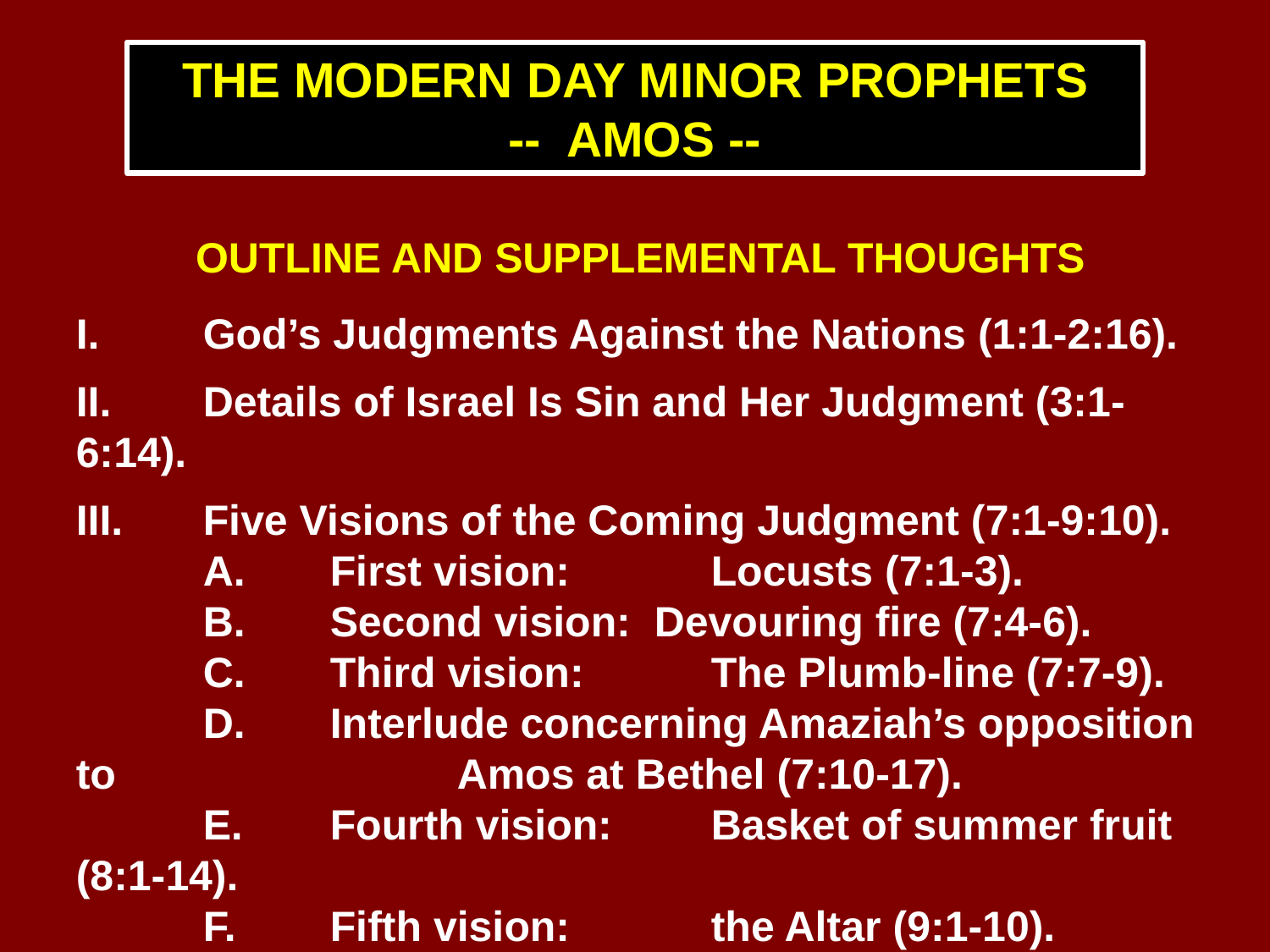

THE MODERN DAY MINOR PROPHETS
--  AMOS --
OUTLINE AND SUPPLEMENTAL THOUGHTS

I.	God’s Judgments Against the Nations (1:1-2:16).

II.	Details of Israel Is Sin and Her Judgment (3:1-6:14).

III.	Five Visions of the Coming Judgment (7:1-9:10).
	A.	First vision:  	Locusts (7:1-3).
	B.	Second vision:  Devouring fire (7:4-6).
	C.	Third vision:  	The Plumb-line (7:7-9).
	D.	Interlude concerning Amaziah’s opposition to 			Amos at Bethel (7:10-17).
	E.	Fourth vision:  	Basket of summer fruit (8:1-14).
	F.	Fifth vision: 	 	the Altar (9:1-10).

IV.	The Promise of the Kingdom (9:11-15).